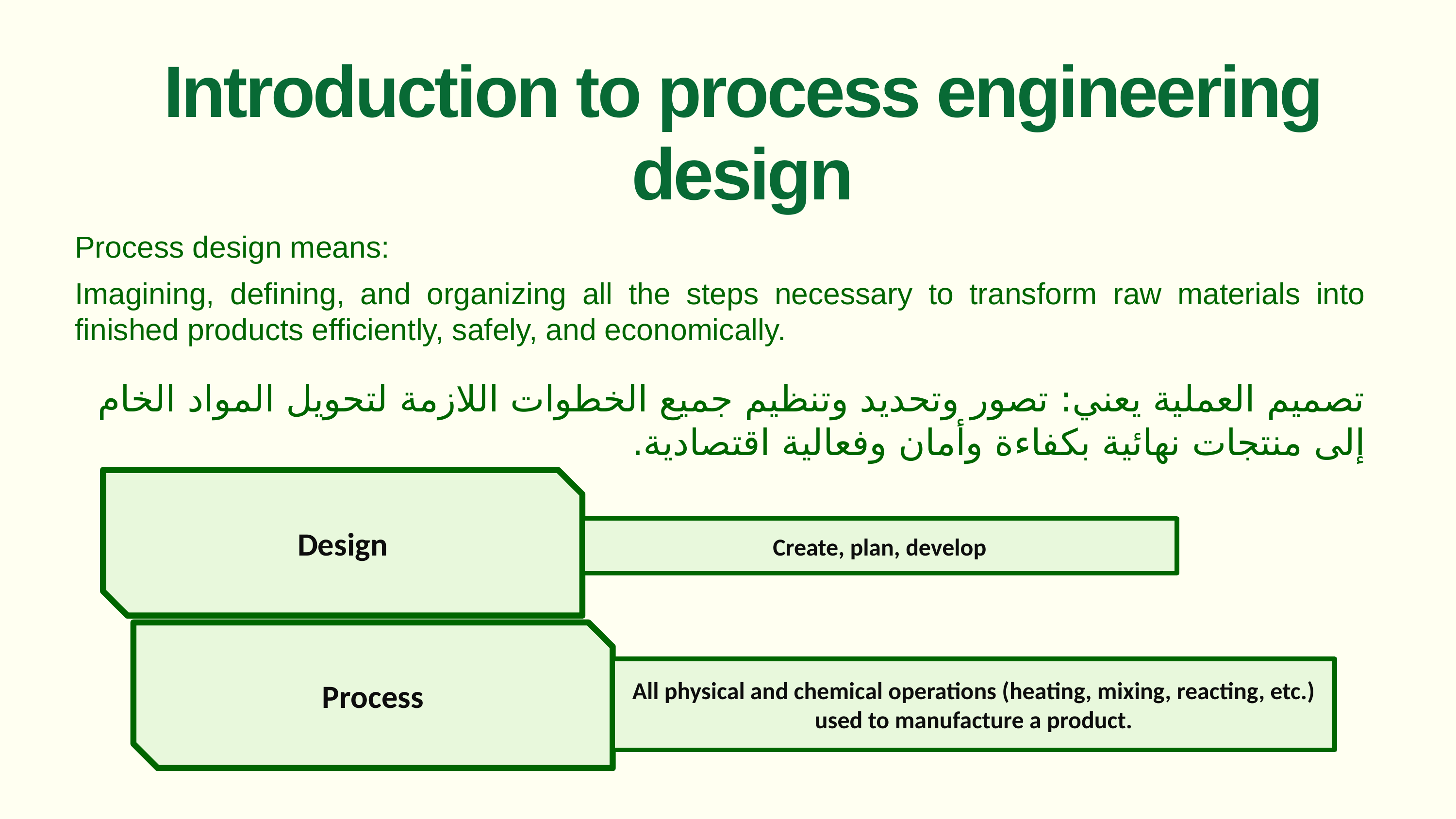

Introduction to process engineering design
Process design means:
Imagining, defining, and organizing all the steps necessary to transform raw materials into finished products efficiently, safely, and economically.
تصميم العملية يعني: تصور وتحديد وتنظيم جميع الخطوات اللازمة لتحويل المواد الخام إلى منتجات نهائية بكفاءة وأمان وفعالية اقتصادية.
Design
Create, plan, develop
Process
All physical and chemical operations (heating, mixing, reacting, etc.) used to manufacture a product.